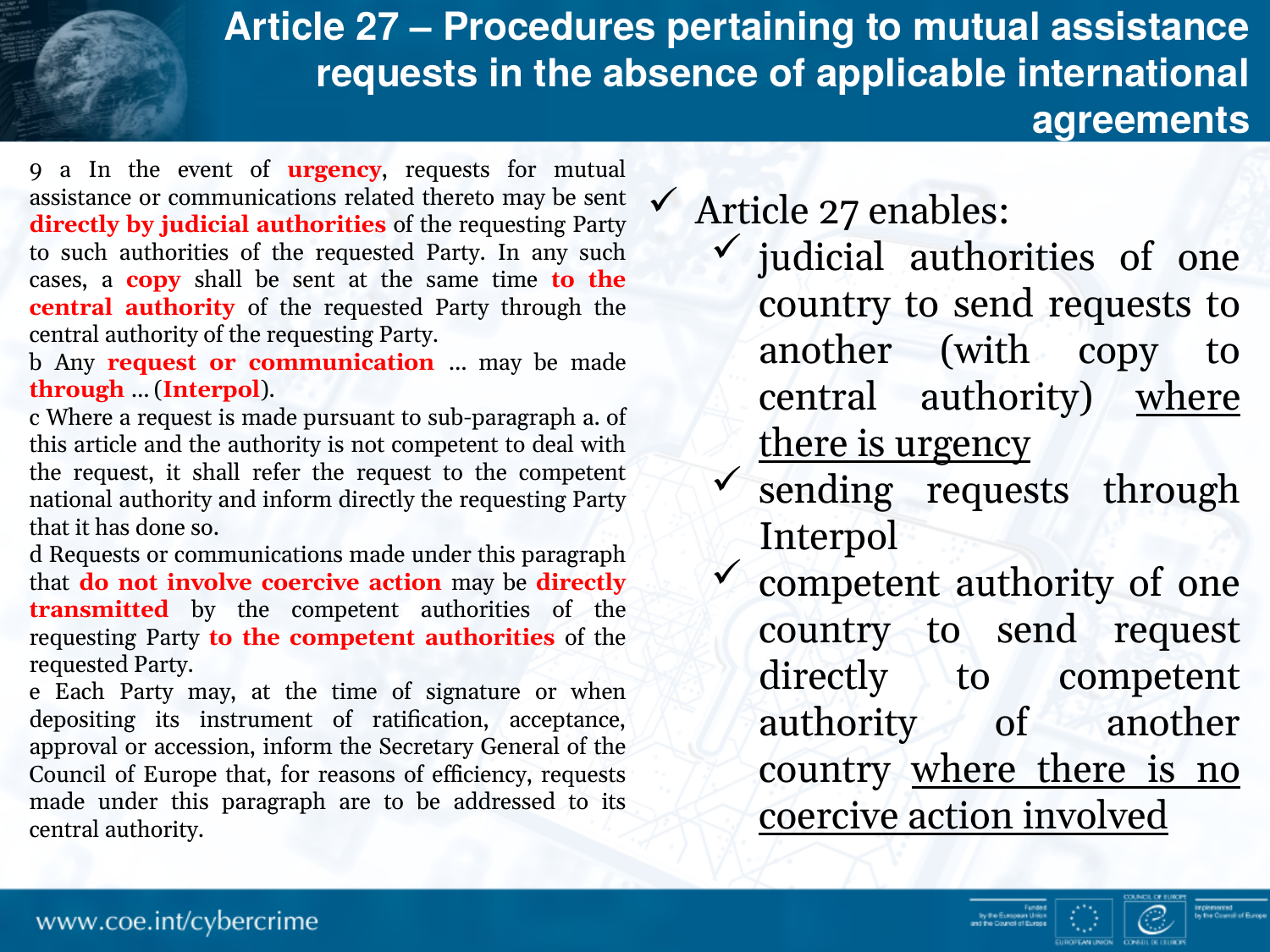

Article 27 – Procedures pertaining to mutual assistance
requests in the absence of applicable international agreements
9 a In the event of urgency, requests for mutual assistance or communications related thereto may be sent directly by judicial authorities of the requesting Party to such authorities of the requested Party. In any such cases, a copy shall be sent at the same time to the central authority of the requested Party through the central authority of the requesting Party.
b Any request or communication … may be made through … (Interpol).
c Where a request is made pursuant to sub-paragraph a. of this article and the authority is not competent to deal with the request, it shall refer the request to the competent national authority and inform directly the requesting Party that it has done so.
d Requests or communications made under this paragraph that do not involve coercive action may be directly transmitted by the competent authorities of the requesting Party to the competent authorities of the requested Party.
e Each Party may, at the time of signature or when depositing its instrument of ratification, acceptance, approval or accession, inform the Secretary General of the Council of Europe that, for reasons of efficiency, requests made under this paragraph are to be addressed to its central authority.
Article 27 enables:
judicial authorities of one country to send requests to another (with copy to central authority) where there is urgency
sending requests through Interpol
competent authority of one country to send request directly to competent authority of another country where there is no coercive action involved